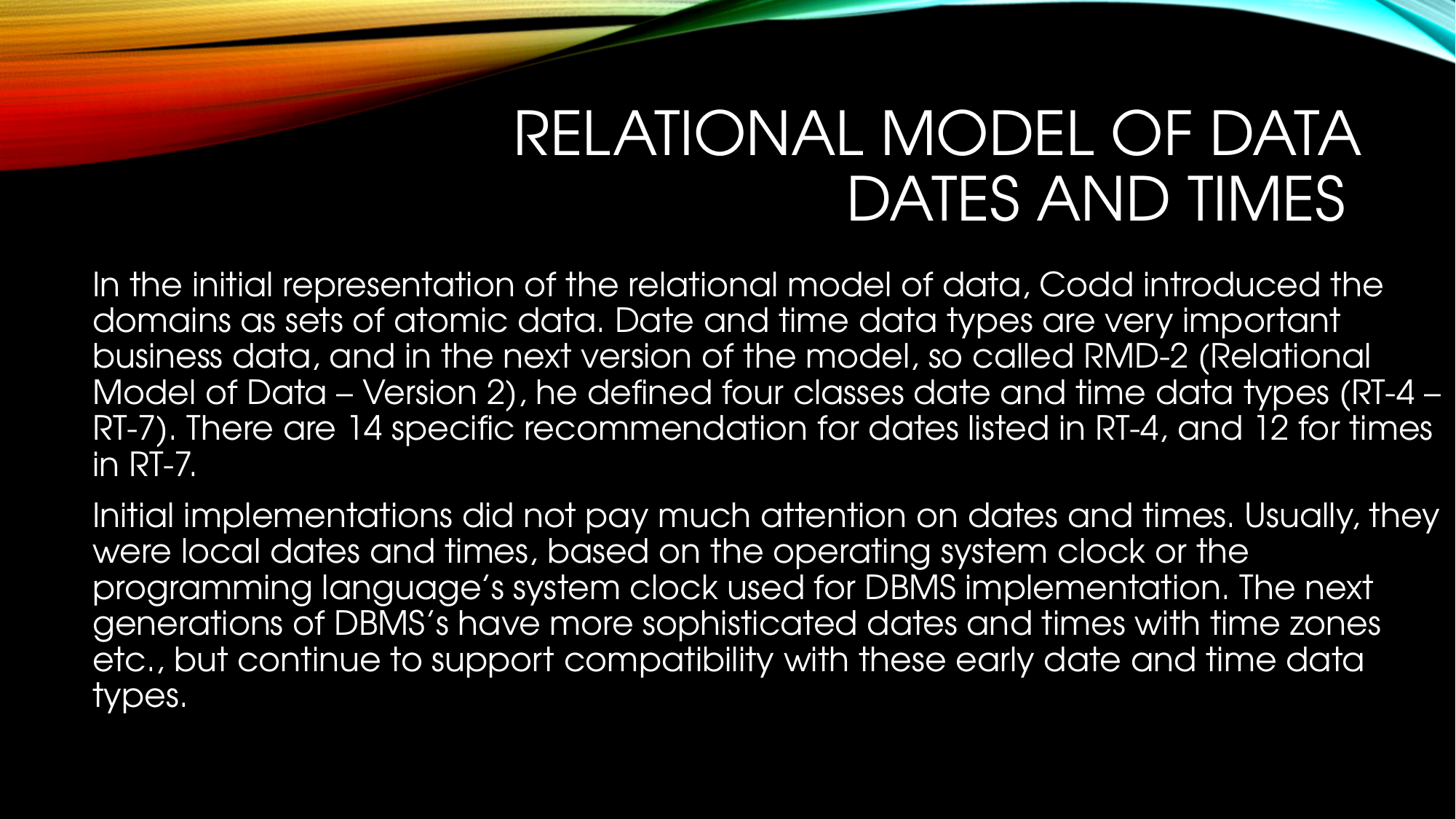

# Relational model of data dates and times
In the initial representation of the relational model of data, Codd introduced the domains as sets of atomic data. Date and time data types are very important business data, and in the next version of the model, so called RMD-2 (Relational Model of Data – Version 2), he defined four classes date and time data types (RT-4 – RT-7). There are 14 specific recommendation for dates listed in RT-4, and 12 for times in RT-7.
Initial implementations did not pay much attention on dates and times. Usually, they were local dates and times, based on the operating system clock or the programming language’s system clock used for DBMS implementation. The next generations of DBMS’s have more sophisticated dates and times with time zones etc., but continue to support compatibility with these early date and time data types.